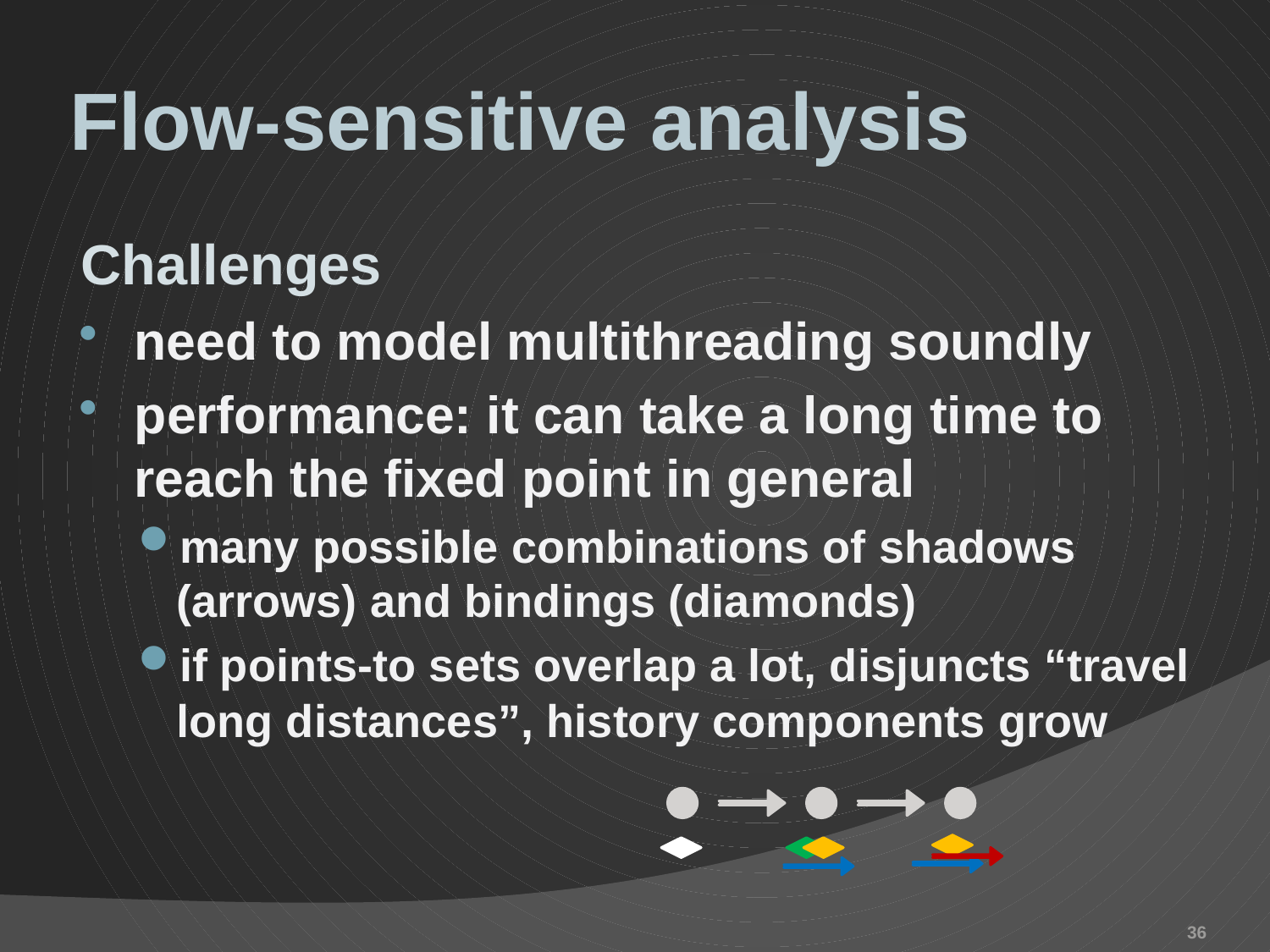

# Flow-sensitive analysis
Challenges
need to model multithreading soundly
performance: it can take a long time to reach the fixed point in general
many possible combinations of shadows (arrows) and bindings (diamonds)
if points-to sets overlap a lot, disjuncts “travel long distances”, history components grow

36